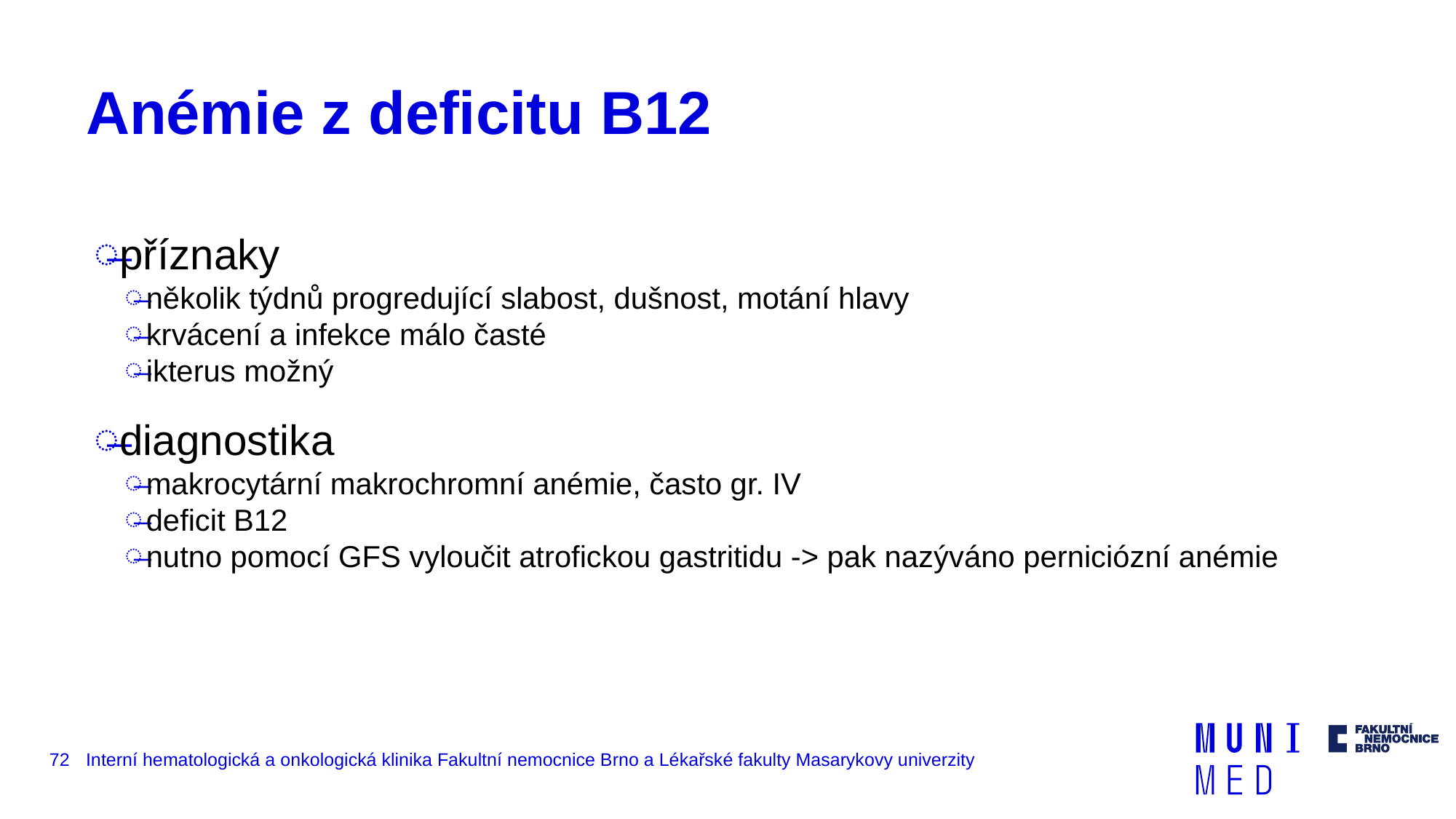

# Anémie z deficitu B12
příznaky
několik týdnů progredující slabost, dušnost, motání hlavy
krvácení a infekce málo časté
ikterus možný
diagnostika
makrocytární makrochromní anémie, často gr. IV
deficit B12
nutno pomocí GFS vyloučit atrofickou gastritidu -> pak nazýváno perniciózní anémie

72
Interní hematologická a onkologická klinika Fakultní nemocnice Brno a Lékařské fakulty Masarykovy univerzity